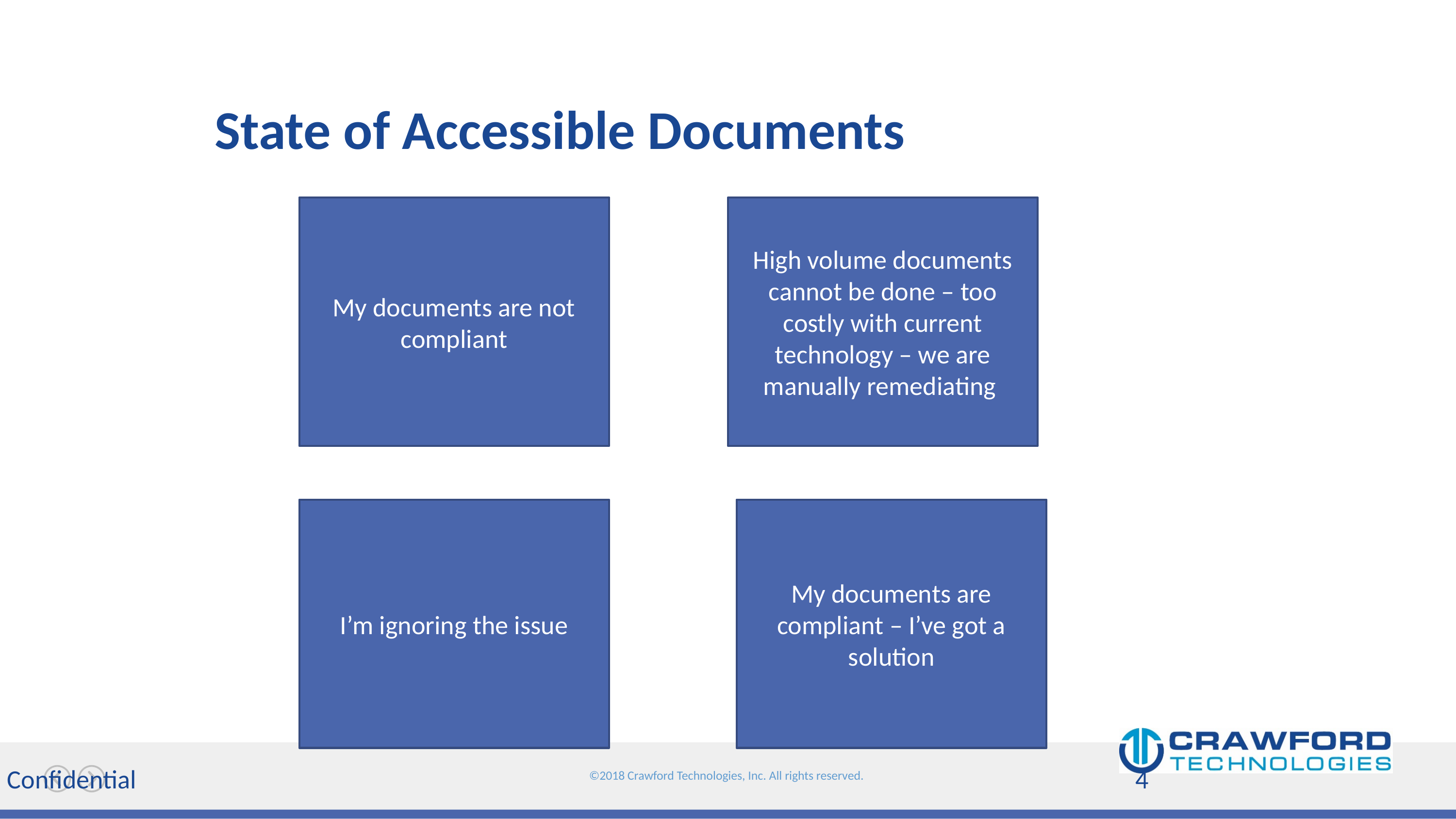

# State of Accessible Documents

My documents are not compliant
High volume documents cannot be done – too costly with current technology – we are manually remediating

I’m ignoring the issue
My documents are compliant – I’ve got a solution
Confidential
4